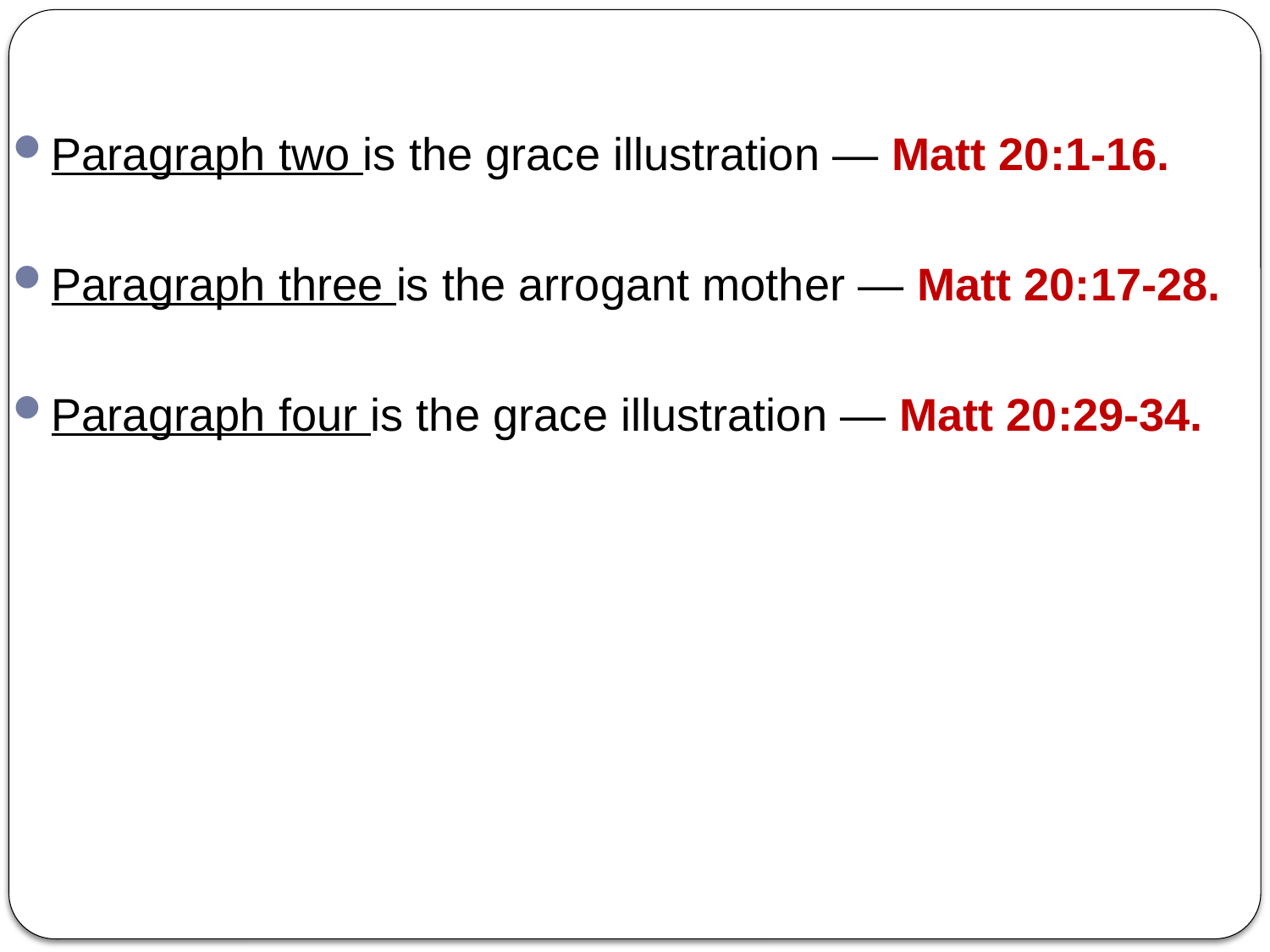

Paragraph two is the grace illustration — Matt 20:1-16.

Paragraph three is the arrogant mother — Matt 20:17-28.

Paragraph four is the grace illustration — Matt 20:29-34.